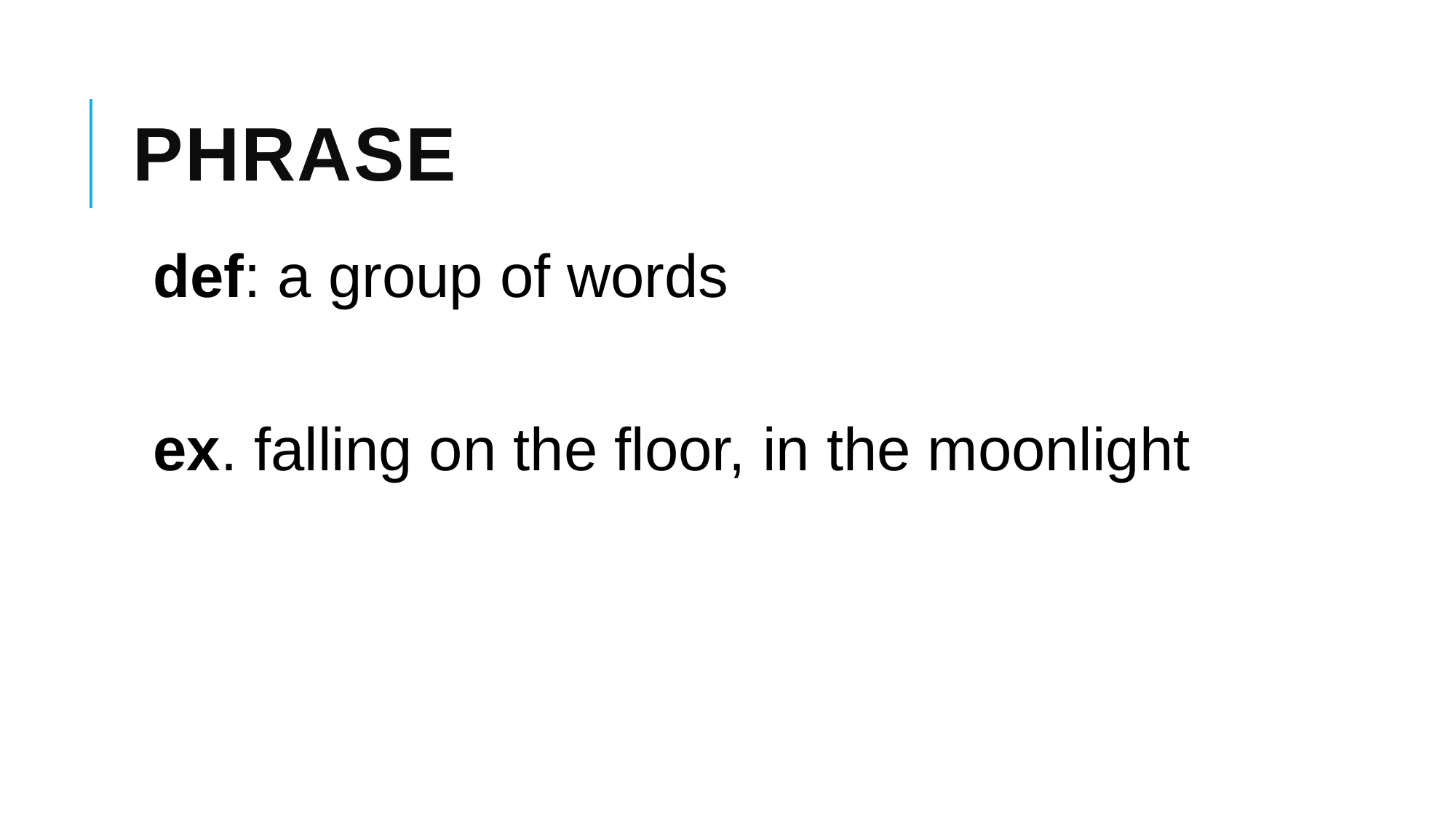

# Phrase

def: a group of words

ex. falling on the floor, in the moonlight